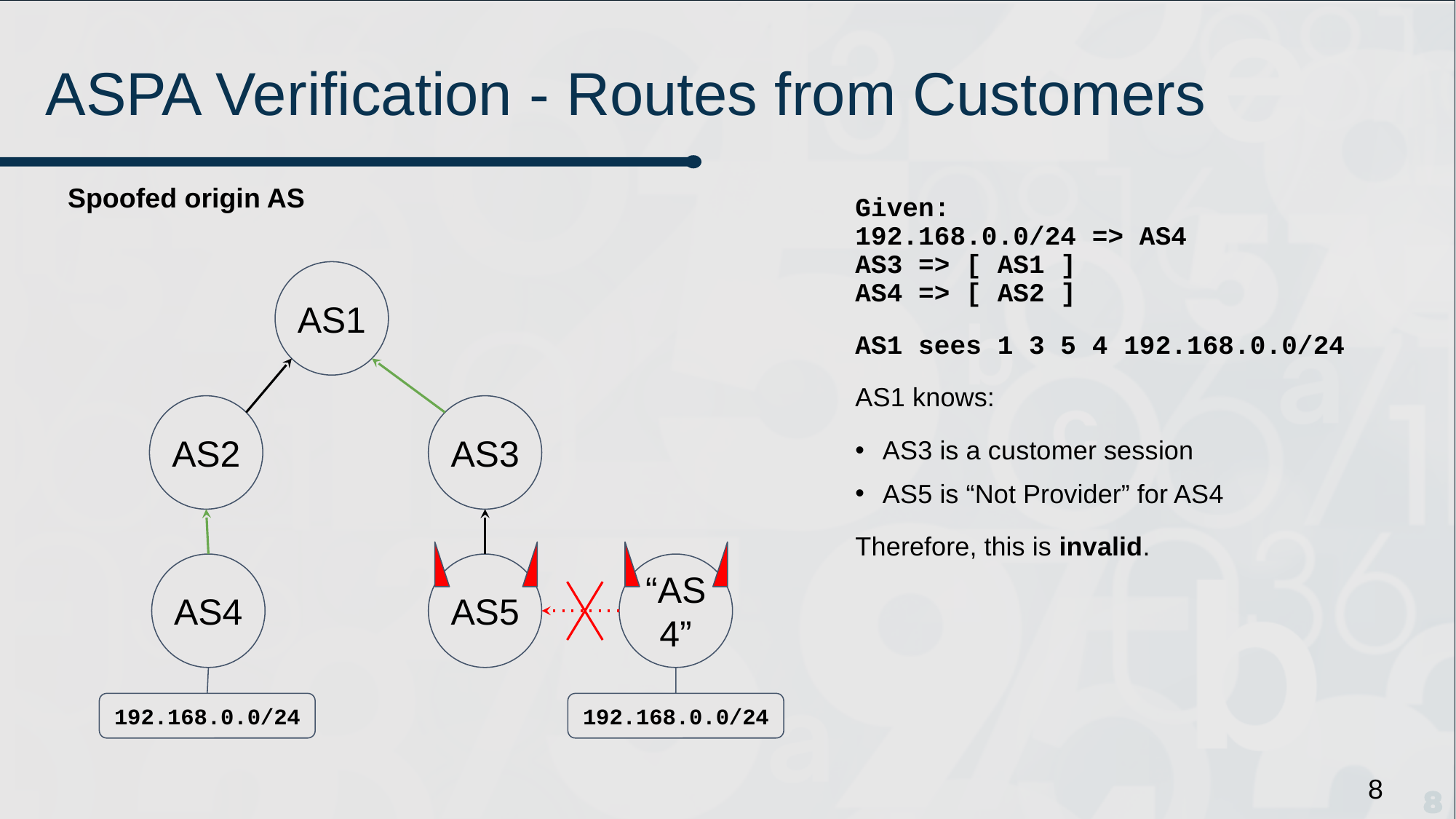

# ASPA Verification - Routes from Customers

Spoofed origin AS
Given:
192.168.0.0/24 => AS4
AS3 => [ AS1 ]
AS4 => [ AS2 ]
AS1 sees 1 3 5 4 192.168.0.0/24
AS1 knows:
AS3 is a customer session
AS5 is “Not Provider” for AS4
Therefore, this is invalid.

AS1
AS2
AS3

AS4
AS5
“AS4”
192.168.0.0/24
192.168.0.0/24
8